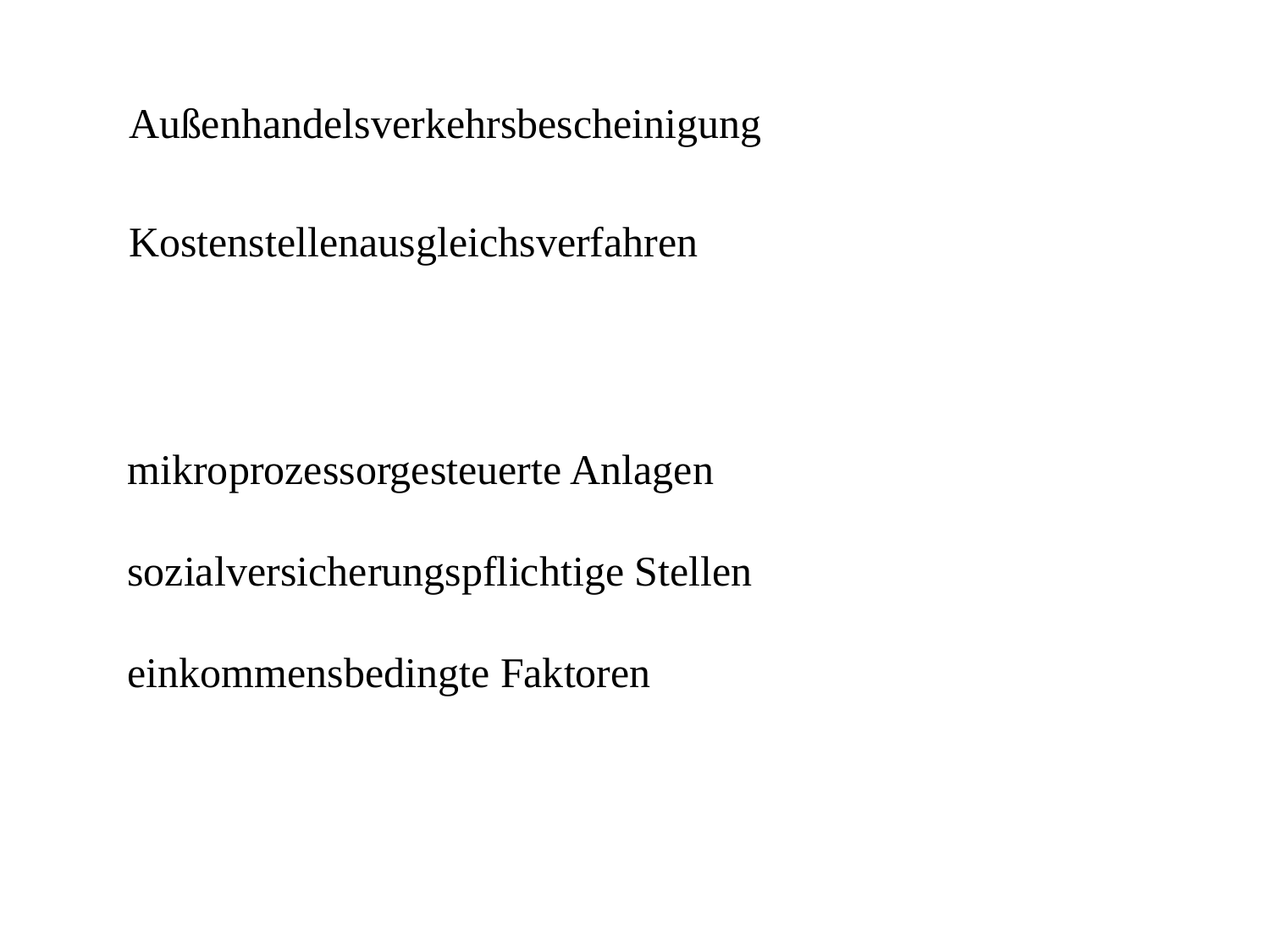

Außenhandelsverkehrsbescheinigung

Kostenstellenausgleichsverfahren
mikroprozessorgesteuerte Anlagen

sozialversicherungspflichtige Stellen

einkommensbedingte Faktoren